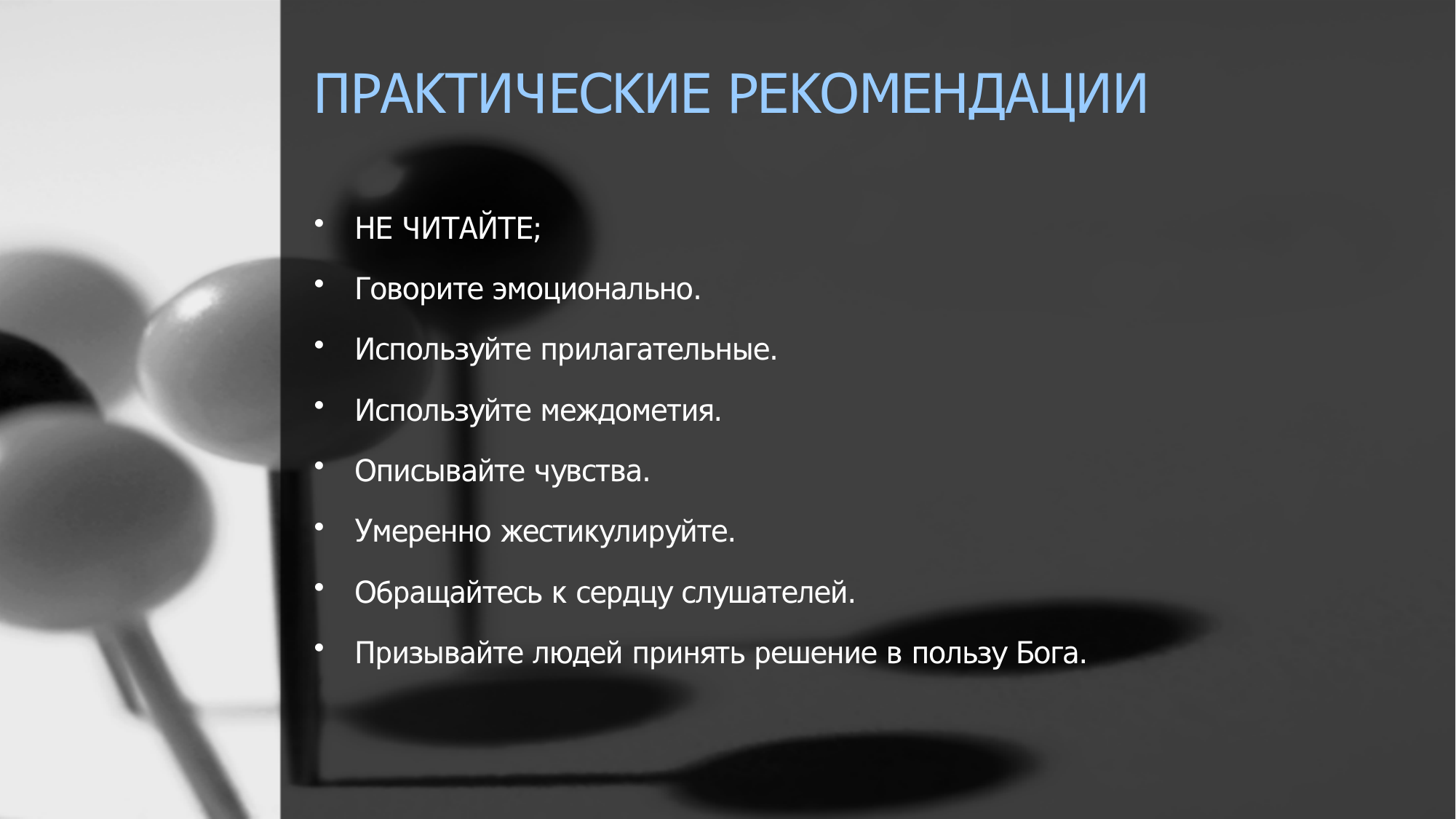

# ПРАКТИЧЕСКИЕ РЕКОМЕНДАЦИИ
НЕ ЧИТАЙТЕ;
Говорите эмоционально.
Используйте прилагательные.
Используйте междометия.
Описывайте чувства.
Умеренно жестикулируйте.
Обращайтесь к сердцу слушателей.
Призывайте людей принять решение в пользу Бога.